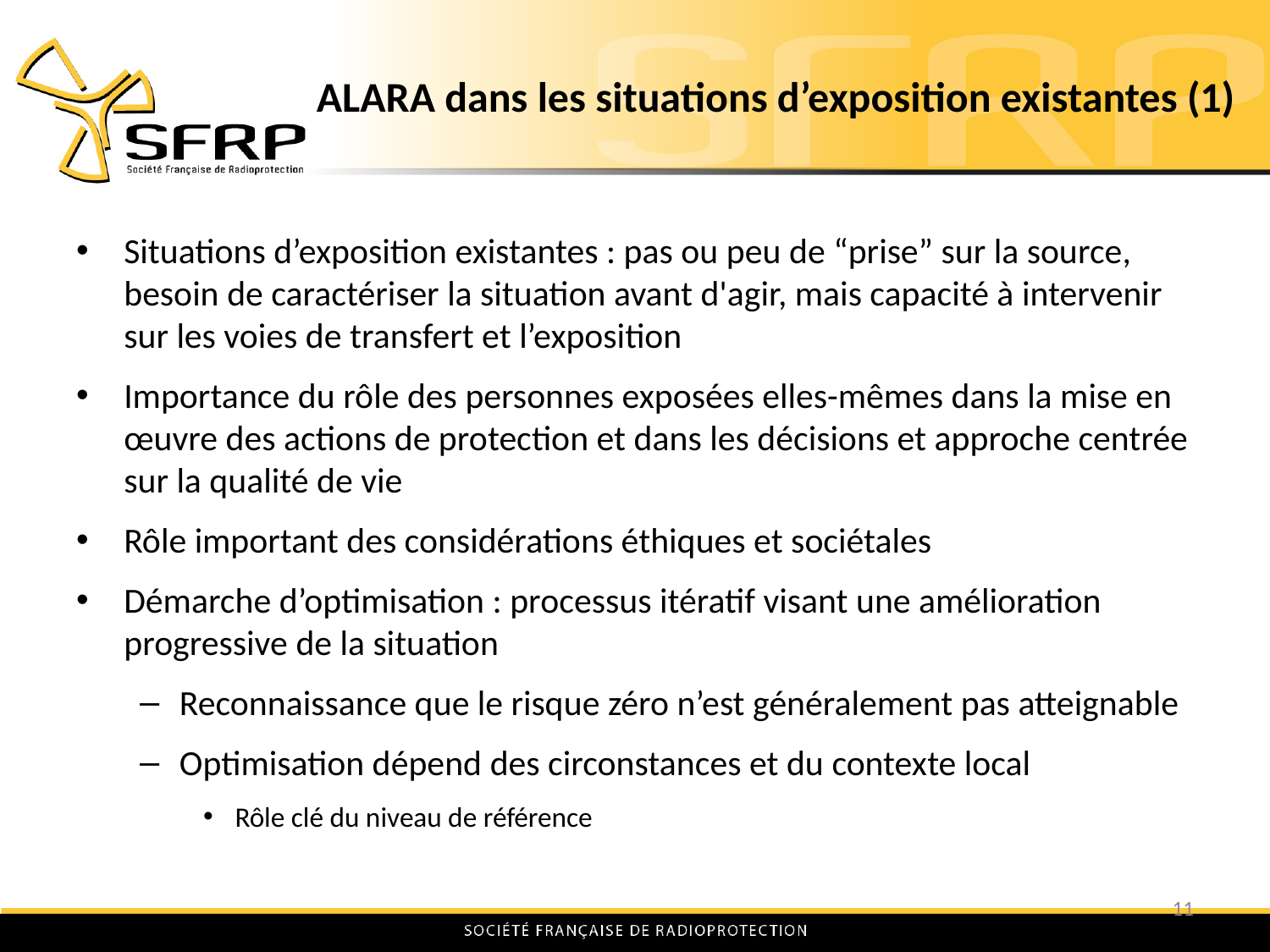

# ALARA dans les situations d’exposition existantes (1)
Situations d’exposition existantes : pas ou peu de “prise” sur la source, besoin de caractériser la situation avant d'agir, mais capacité à intervenir sur les voies de transfert et l’exposition
Importance du rôle des personnes exposées elles-mêmes dans la mise en œuvre des actions de protection et dans les décisions et approche centrée sur la qualité de vie
Rôle important des considérations éthiques et sociétales
Démarche d’optimisation : processus itératif visant une amélioration progressive de la situation
Reconnaissance que le risque zéro n’est généralement pas atteignable
Optimisation dépend des circonstances et du contexte local
Rôle clé du niveau de référence
11